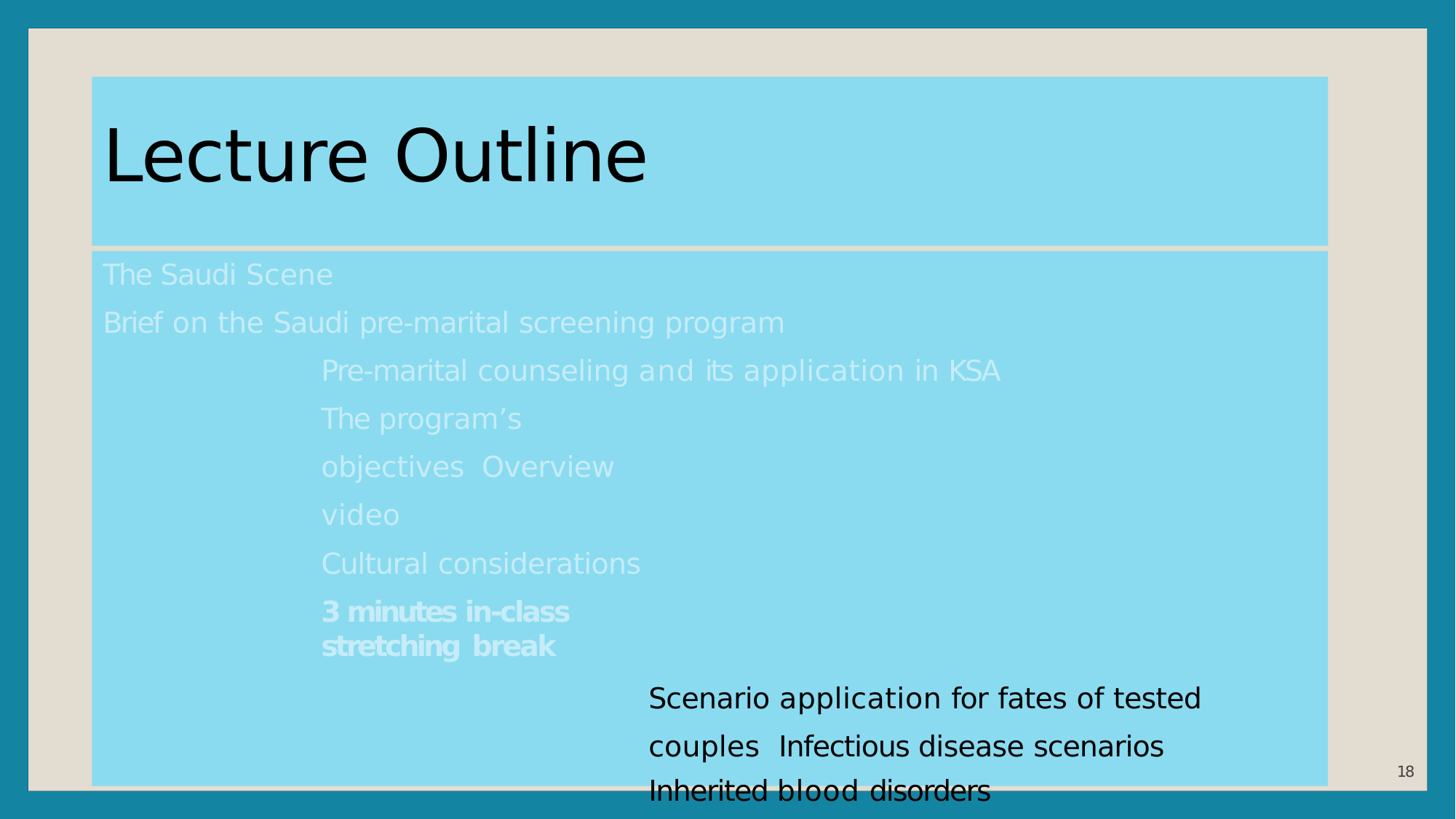

# Lecture Outline
The Saudi Scene
Brief on the Saudi pre-marital screening program
Pre-marital counseling and its application in KSA
The program’s objectives  Overview video
Cultural considerations
3 minutes in-class stretching break
Scenario application for fates of tested couples  Infectious disease scenarios
Inherited blood disorders
Closing remarks

18